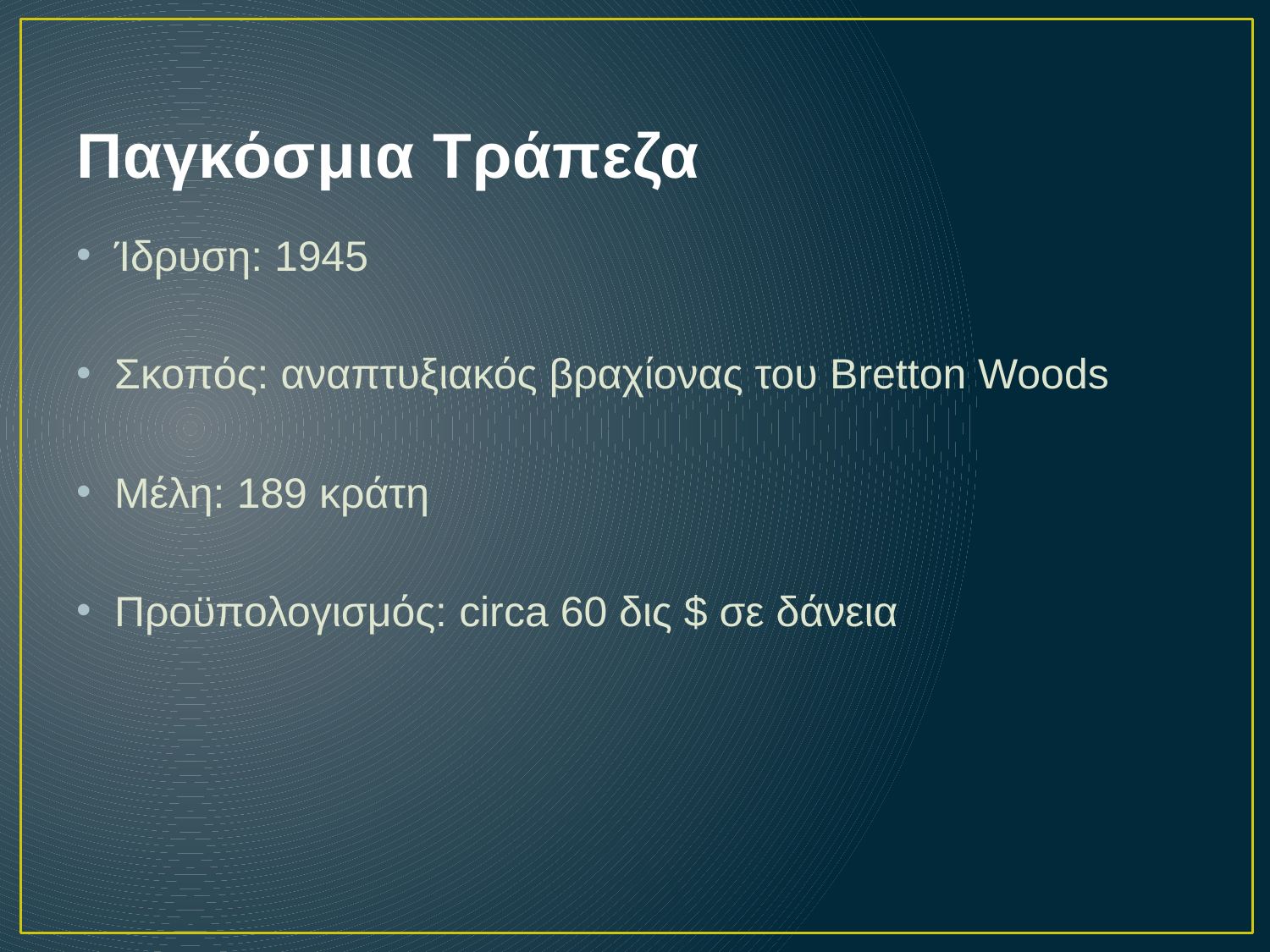

# Παγκόσμια Τράπεζα
Ίδρυση: 1945

Σκοπός: αναπτυξιακός βραχίονας του Bretton Woods

Μέλη: 189 κράτη

Προϋπολογισμός: circa 60 δις $ σε δάνεια